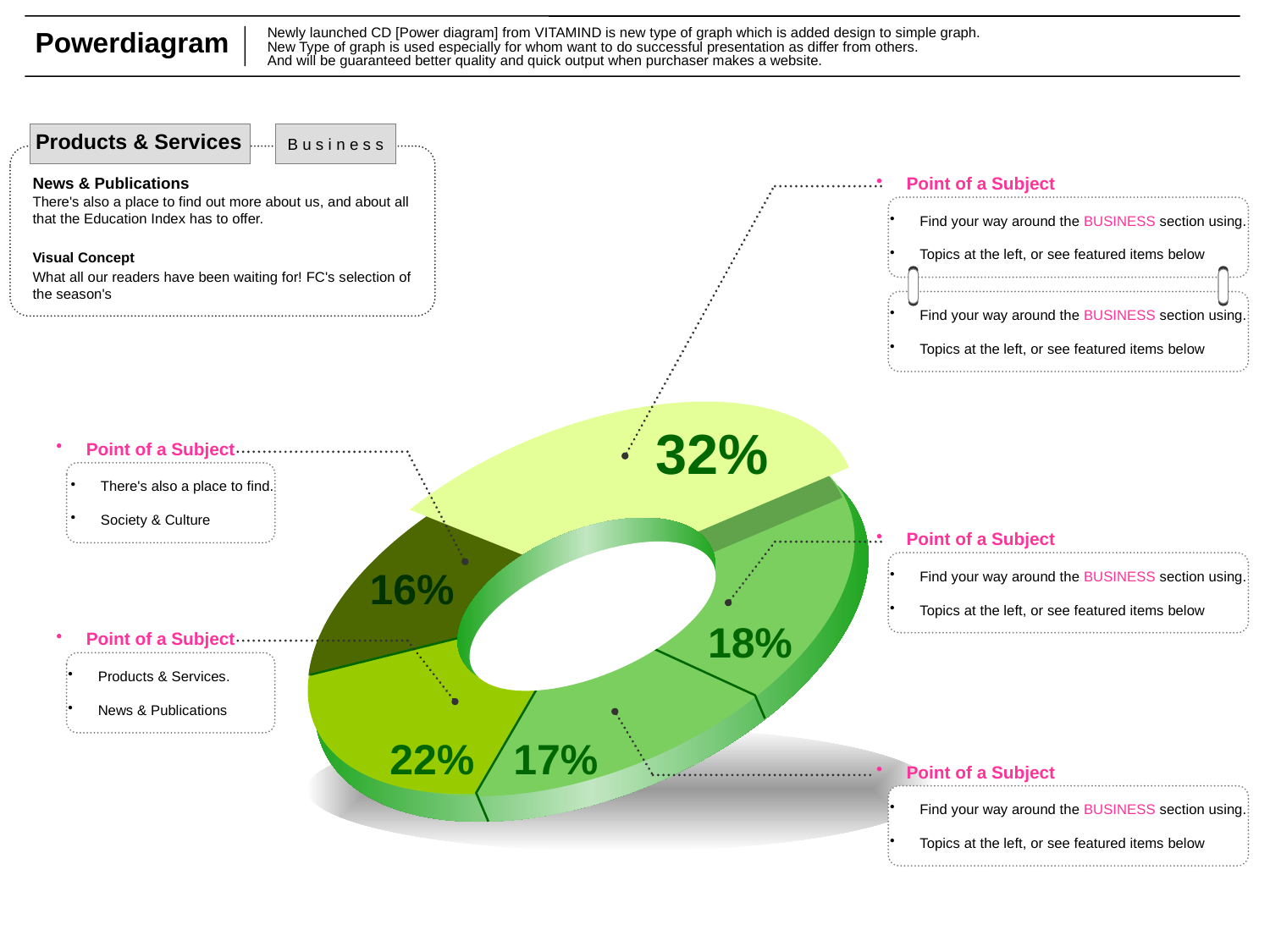

Products & Services

B u s i n e s s

News & Publications
There's also a place to find out more about us, and about all that the Education Index has to offer.

Visual Concept
What all our readers have been waiting for! FC's selection of the season's
Point of a Subject

Find your way around the BUSINESS section using.

Topics at the left, or see featured items below

Find your way around the BUSINESS section using.

Topics at the left, or see featured items below

32%
Point of a Subject

There's also a place to find.

Society & Culture

Point of a Subject

Find your way around the BUSINESS section using.

Topics at the left, or see featured items below

16%

18%

Point of a Subject

Products & Services.

News & Publications

22%
17%

Point of a Subject

Find your way around the BUSINESS section using.

Topics at the left, or see featured items below